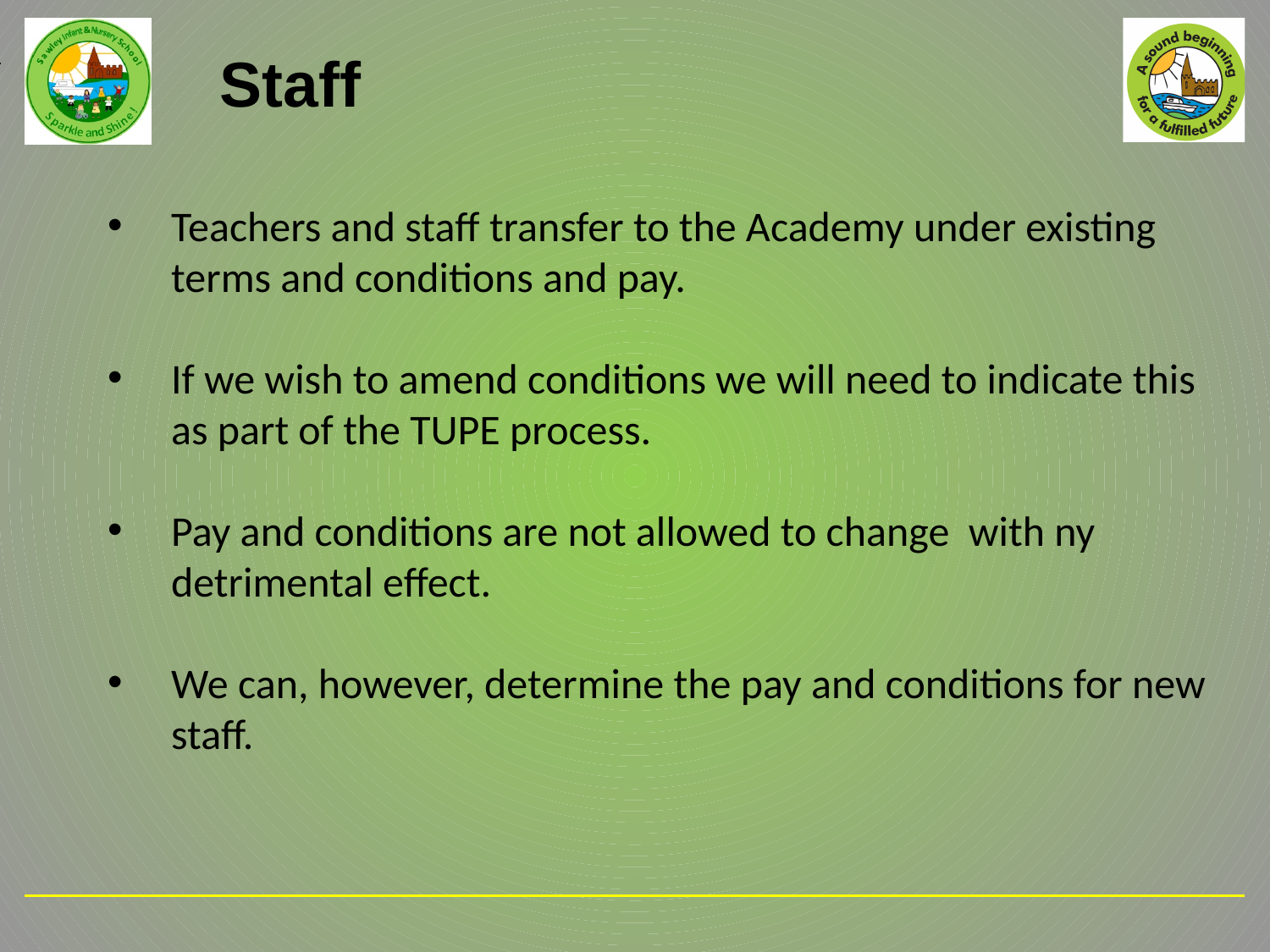

Staff

Teachers and staff transfer to the Academy under existing terms and conditions and pay.

If we wish to amend conditions we will need to indicate this as part of the TUPE process.

Pay and conditions are not allowed to change  with ny detrimental effect.

We can, however, determine the pay and conditions for new staff.